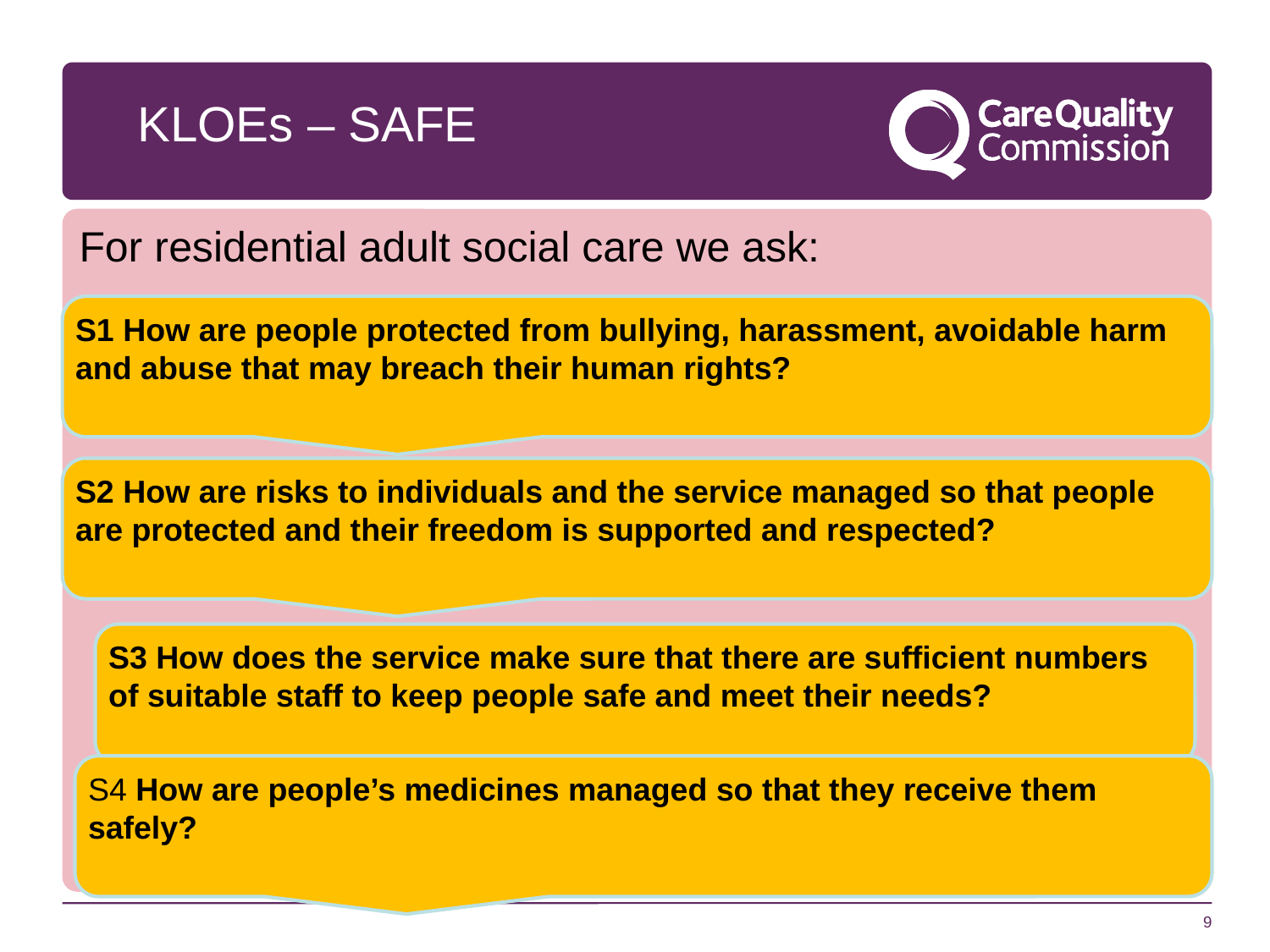

KLOEs – SAFE
For residential adult social care we ask:

S1 How are people protected from bullying, harassment, avoidable harm and abuse that may breach their human rights?

S2 How are risks to individuals and the service managed so that people are protected and their freedom is supported and respected?

S3 How does the service make sure that there are sufficient numbers of suitable staff to keep people safe and meet their needs?

S4 How are people’s medicines managed so that they receive them safely?

9